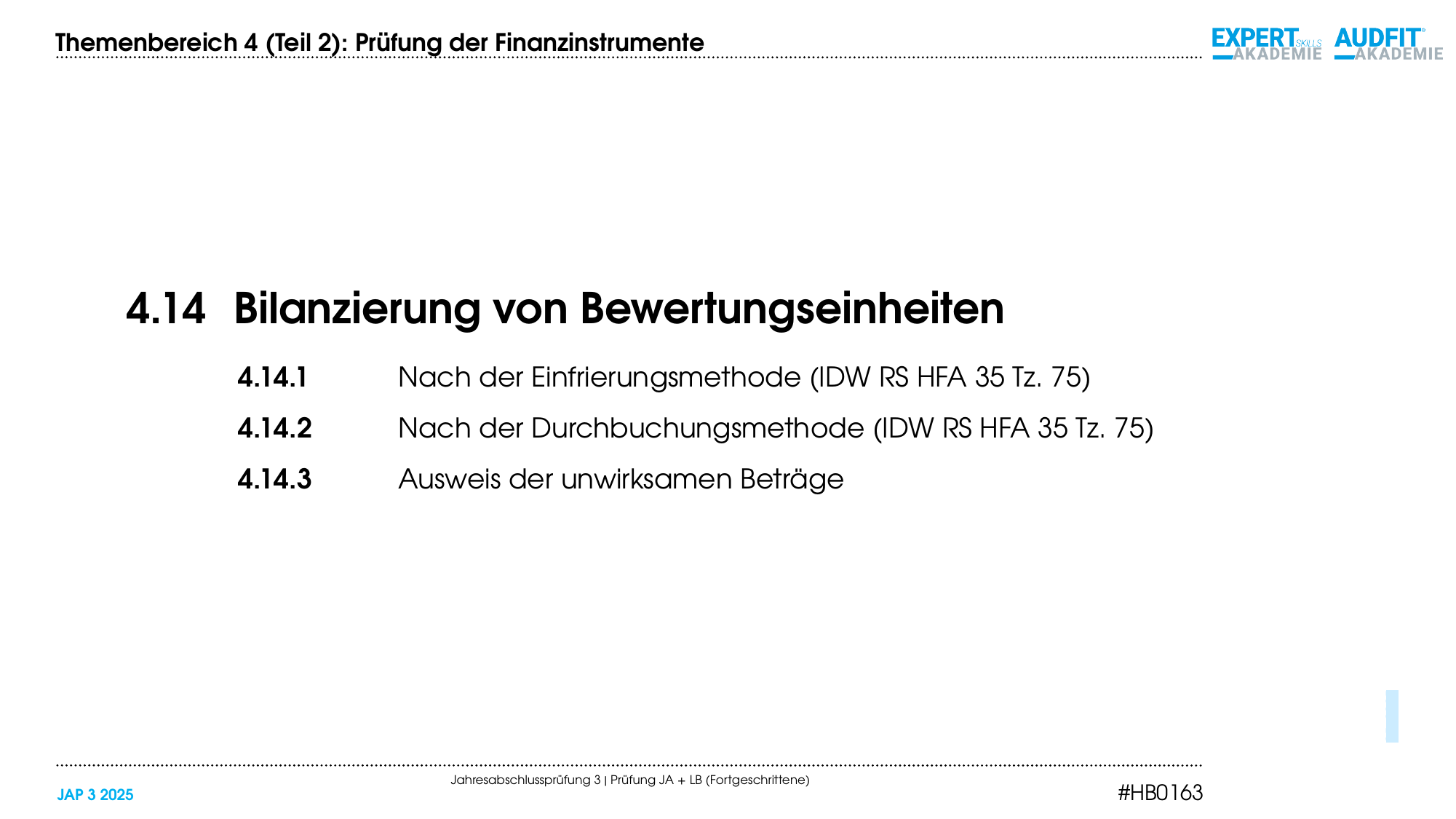

Themenbereich 4 (Teil 2): Prüfung der Finanzinstrumente
4.14	Bilanzierung von Bewertungseinheiten
4.14.1	Nach der Einfrierungsmethode (IDW RS HFA 35 Tz. 75)
4.14.2	Nach der Durchbuchungsmethode (IDW RS HFA 35 Tz. 75)
4.14.3	Ausweis der unwirksamen Beträge
05/2025